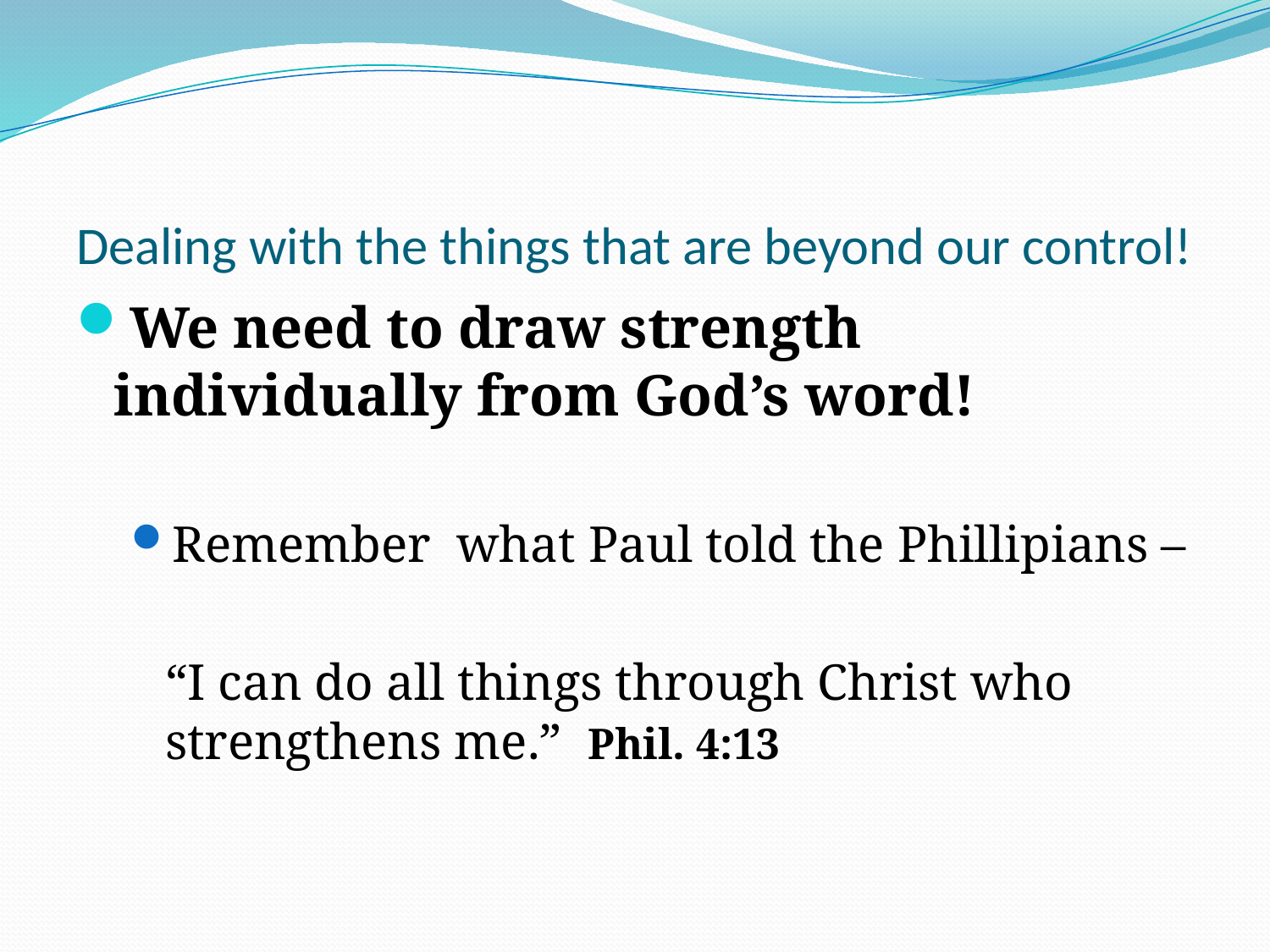

# Dealing with the things that are beyond our control!
We need to draw strength individually from God’s word!

Remember  what Paul told the Phillipians –

	“I can do all things through Christ who strengthens me.”  Phil. 4:13